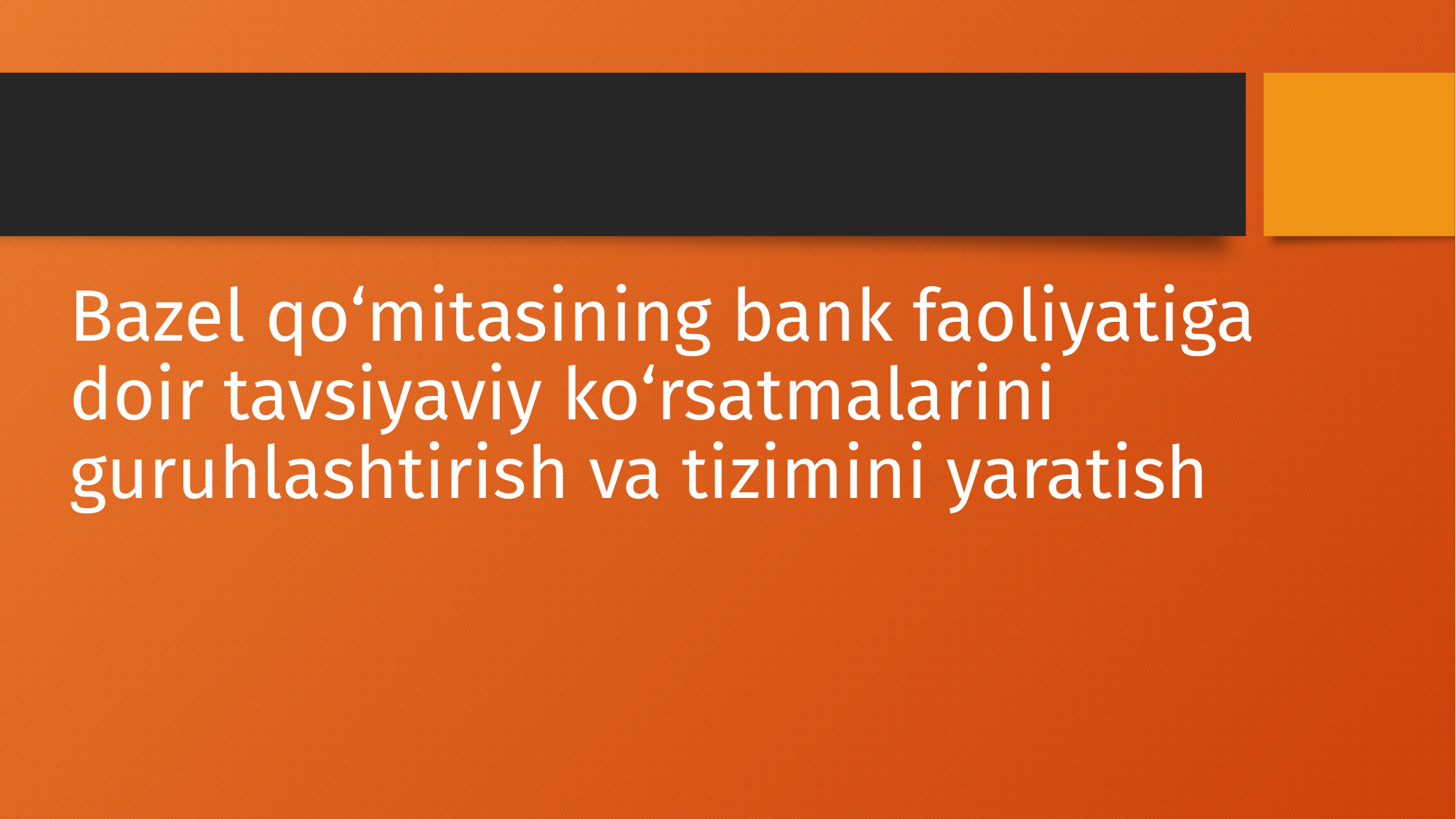

# Bazel qo‘mitasining bank faoliyatiga doir tavsiyaviy ko‘rsatmalarini guruhlashtirish va tizimini yaratish